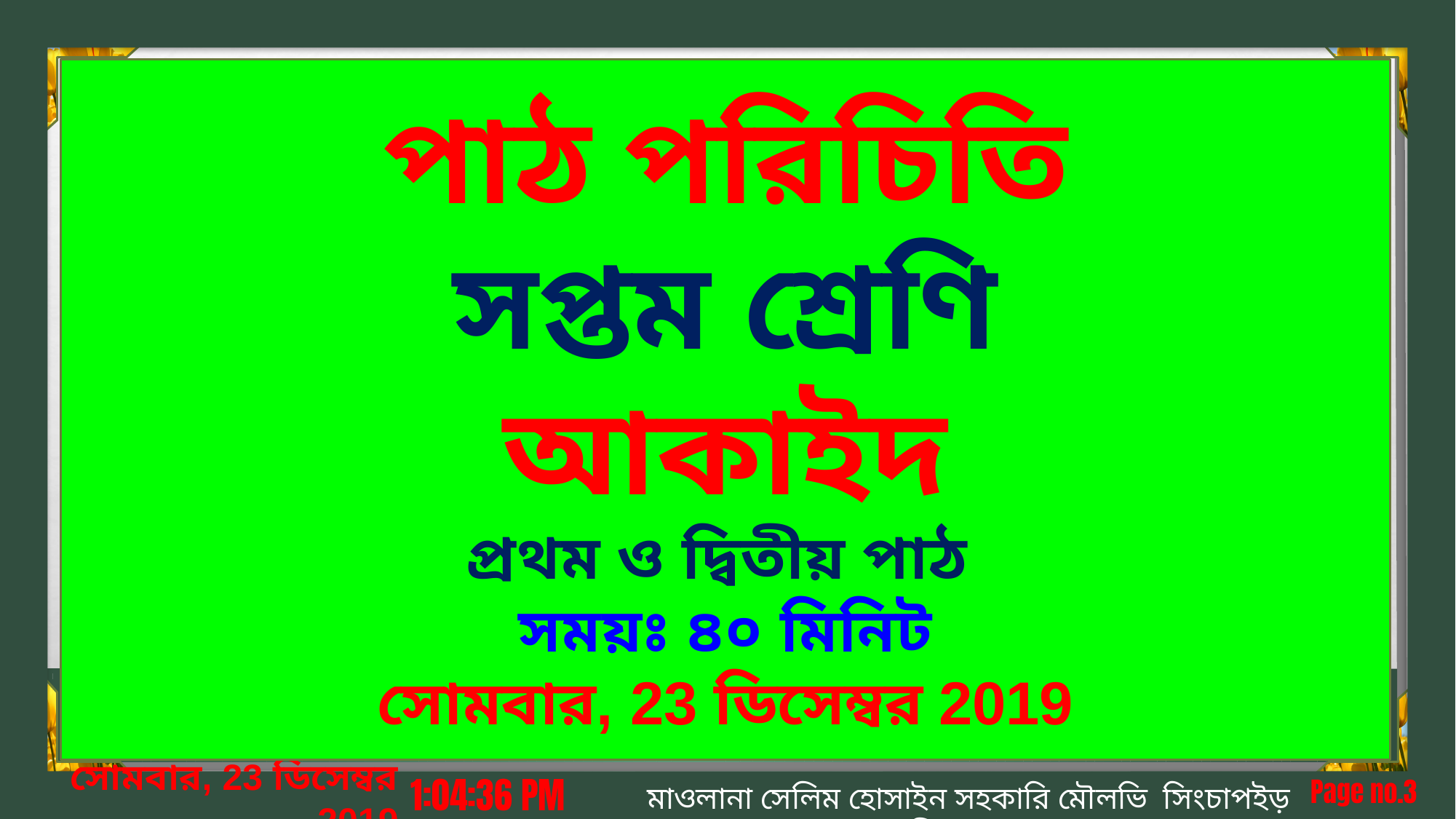

পাঠ পরিচিতি
সপ্তম শ্রেণি
আকাইদ
প্রথম ও দ্বিতীয় পাঠ
সময়ঃ ৪০ মিনিট
সোমবার, 23 ডিসেম্বর 2019

1:04:36 PM
মাওলানা সেলিম হোসাইন সহকারি মৌলভি  সিংচাপইড় আলিম মাদ্রাসা।
Page no.3
সোমবার, 23 ডিসেম্বর 2019